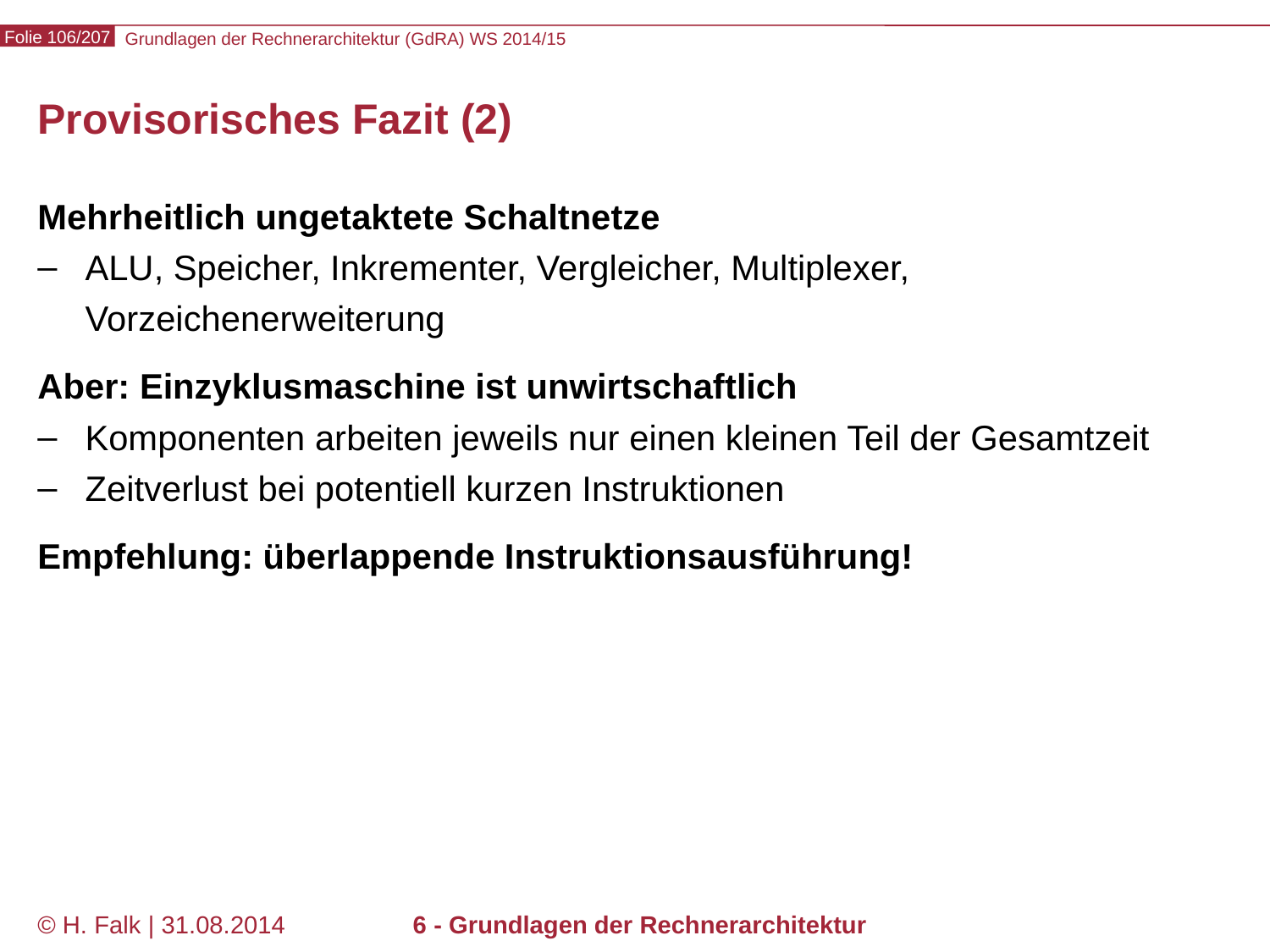

# Provisorisches Fazit (2)
Mehrheitlich ungetaktete Schaltnetze
ALU, Speicher, Inkrementer, Vergleicher, Multiplexer, Vorzeichenerweiterung

Aber: Einzyklusmaschine ist unwirtschaftlich
Komponenten arbeiten jeweils nur einen kleinen Teil der Gesamtzeit
Zeitverlust bei potentiell kurzen Instruktionen

Empfehlung: überlappende Instruktionsausführung!
© H. Falk | 31.08.2014
6 - Grundlagen der Rechnerarchitektur